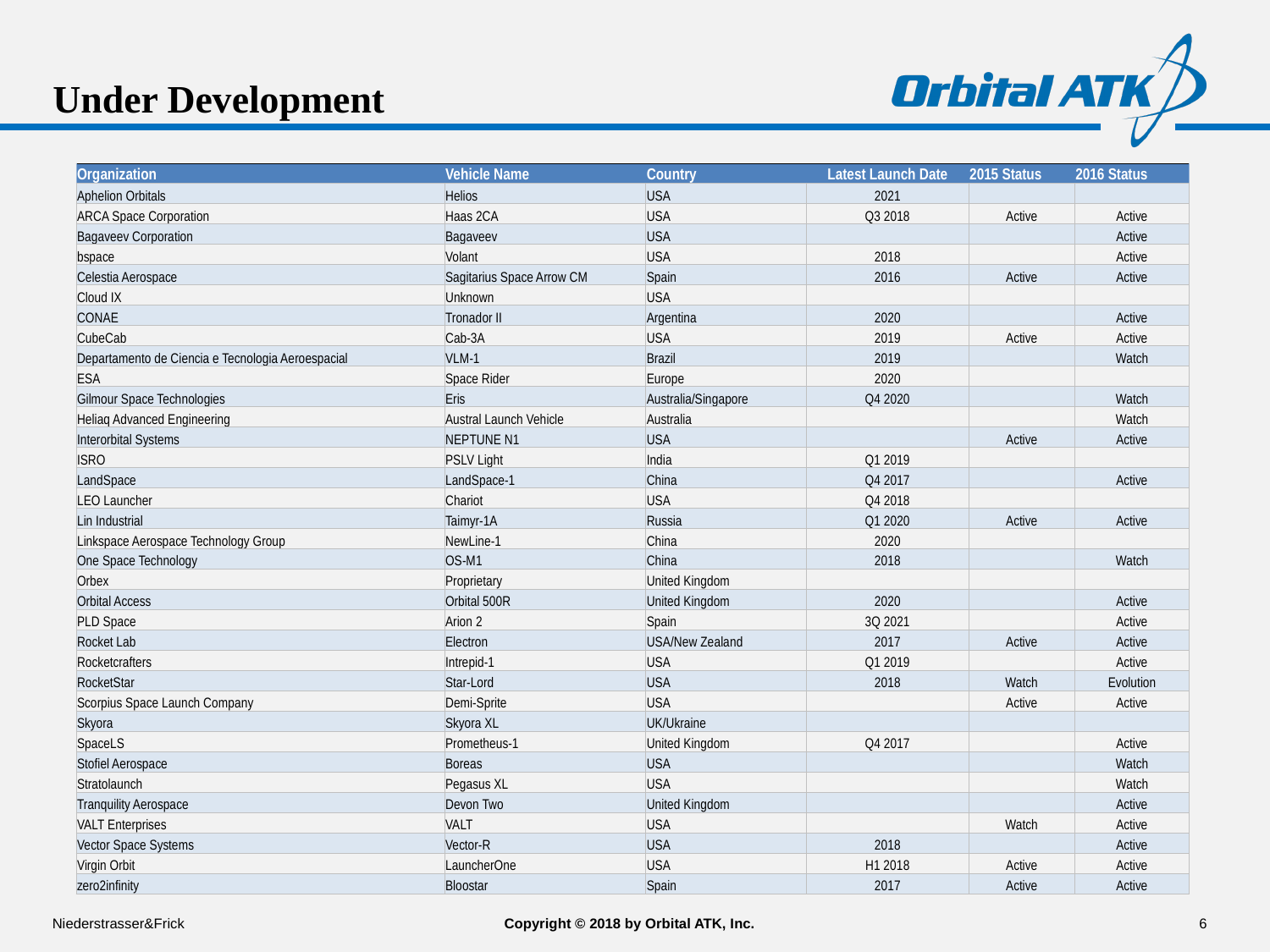

# Under Development
| Organization | Vehicle Name | Country | Latest Launch Date | 2015 Status | 2016 Status |
| --- | --- | --- | --- | --- | --- |
| Aphelion Orbitals | Helios | USA | 2021 |  |  |
| ARCA Space Corporation | Haas 2CA | USA | Q3 2018 | Active | Active |
| Bagaveev Corporation | Bagaveev | USA |  |  | Active |
| bspace | Volant | USA | 2018 |  | Active |
| Celestia Aerospace | Sagitarius Space Arrow CM | Spain | 2016 | Active | Active |
| Cloud IX | Unknown | USA |  |  |  |
| CONAE | Tronador II | Argentina | 2020 |  | Active |
| CubeCab | Cab-3A | USA | 2019 | Active | Active |
| Departamento de Ciencia e Tecnologia Aeroespacial | VLM-1 | Brazil | 2019 |  | Watch |
| ESA | Space Rider | Europe | 2020 |  |  |
| Gilmour Space Technologies | Eris | Australia/Singapore | Q4 2020 |  | Watch |
| Heliaq Advanced Engineering | Austral Launch Vehicle | Australia |  |  | Watch |
| Interorbital Systems | NEPTUNE N1 | USA |  | Active | Active |
| ISRO | PSLV Light | India | Q1 2019 |  |  |
| LandSpace | LandSpace-1 | China | Q4 2017 |  | Active |
| LEO Launcher | Chariot | USA | Q4 2018 |  |  |
| Lin Industrial | Taimyr-1A | Russia | Q1 2020 | Active | Active |
| Linkspace Aerospace Technology Group | NewLine-1 | China | 2020 |  |  |
| One Space Technology | OS-M1 | China | 2018 |  | Watch |
| Orbex | Proprietary | United Kingdom |  |  |  |
| Orbital Access | Orbital 500R | United Kingdom | 2020 |  | Active |
| PLD Space | Arion 2 | Spain | 3Q 2021 |  | Active |
| Rocket Lab | Electron | USA/New Zealand | 2017 | Active | Active |
| Rocketcrafters | Intrepid-1 | USA | Q1 2019 |  | Active |
| RocketStar | Star-Lord | USA | 2018 | Watch | Evolution |
| Scorpius Space Launch Company | Demi-Sprite | USA |  | Active | Active |
| Skyora | Skyora XL | UK/Ukraine |  |  |  |
| SpaceLS | Prometheus-1 | United Kingdom | Q4 2017 |  | Active |
| Stofiel Aerospace | Boreas | USA |  |  | Watch |
| Stratolaunch | Pegasus XL | USA |  |  | Watch |
| Tranquility Aerospace | Devon Two | United Kingdom |  |  | Active |
| VALT Enterprises | VALT | USA |  | Watch | Active |
| Vector Space Systems | Vector-R | USA | 2018 |  | Active |
| Virgin Orbit | LauncherOne | USA | H1 2018 | Active | Active |
| zero2infinity | Bloostar | Spain | 2017 | Active | Active |
Niederstrasser&Frick
6